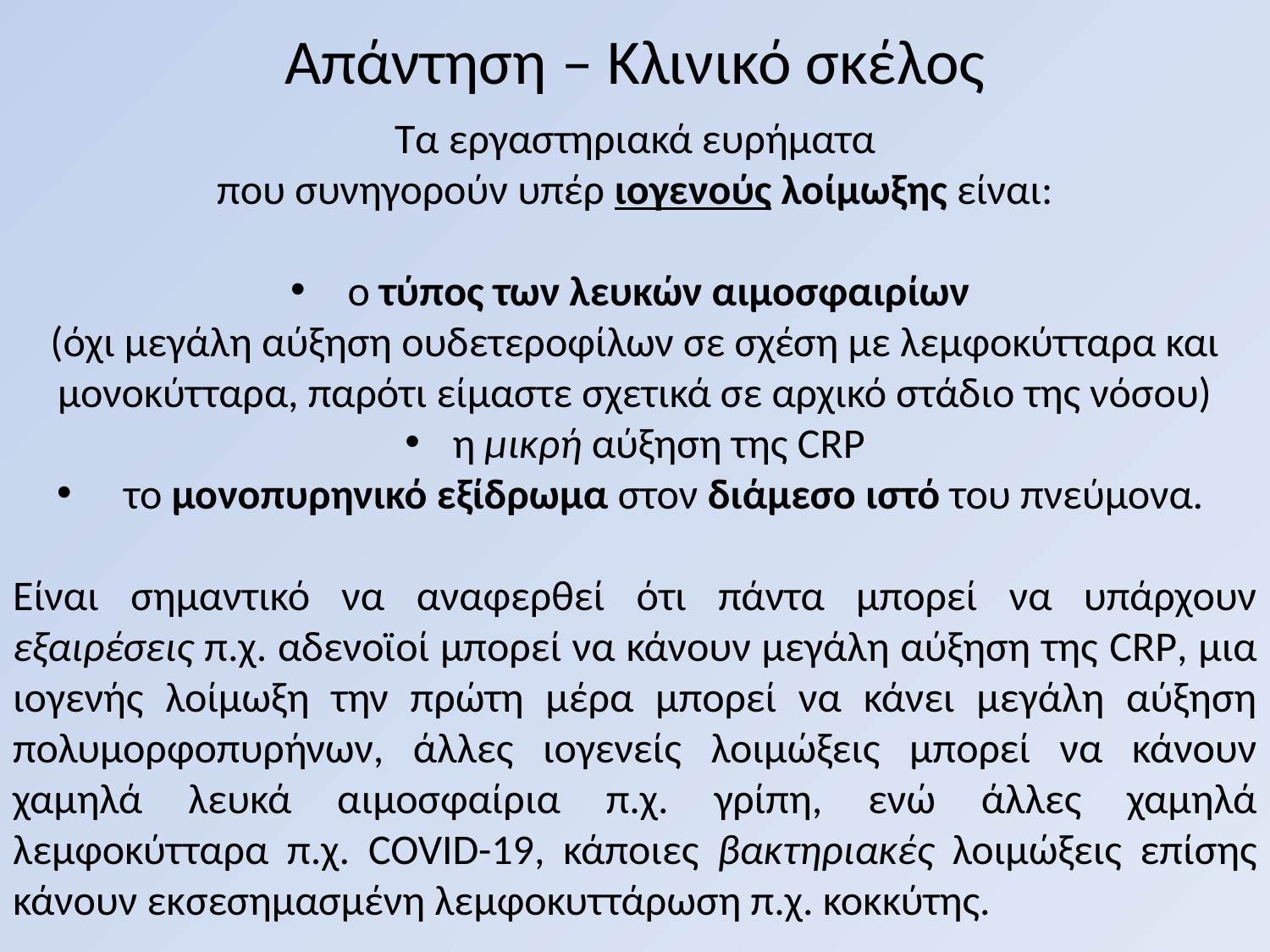

# Απάντηση – Κλινικό σκέλος
Τα εργαστηριακά ευρήματα
που συνηγορούν υπέρ ιογενούς λοίμωξης είναι:

 ο τύπος των λευκών αιμοσφαιρίων
(όχι μεγάλη αύξηση ουδετεροφίλων σε σχέση με λεμφοκύτταρα και μονοκύτταρα, παρότι είμαστε σχετικά σε αρχικό στάδιο της νόσου)
η μικρή αύξηση της CRP
  το μονοπυρηνικό εξίδρωμα στον διάμεσο ιστό του πνεύμονα.

Είναι σημαντικό να αναφερθεί ότι πάντα μπορεί να υπάρχουν εξαιρέσεις π.χ. αδενοϊοί μπορεί να κάνουν μεγάλη αύξηση της CRP, μια ιογενής λοίμωξη την πρώτη μέρα μπορεί να κάνει μεγάλη αύξηση πολυμορφοπυρήνων, άλλες ιογενείς λοιμώξεις μπορεί να κάνουν χαμηλά λευκά αιμοσφαίρια π.χ. γρίπη, ενώ άλλες χαμηλά λεμφοκύτταρα π.χ. COVID-19, κάποιες βακτηριακές λοιμώξεις επίσης κάνουν εκσεσημασμένη λεμφοκυττάρωση π.χ. κοκκύτης.